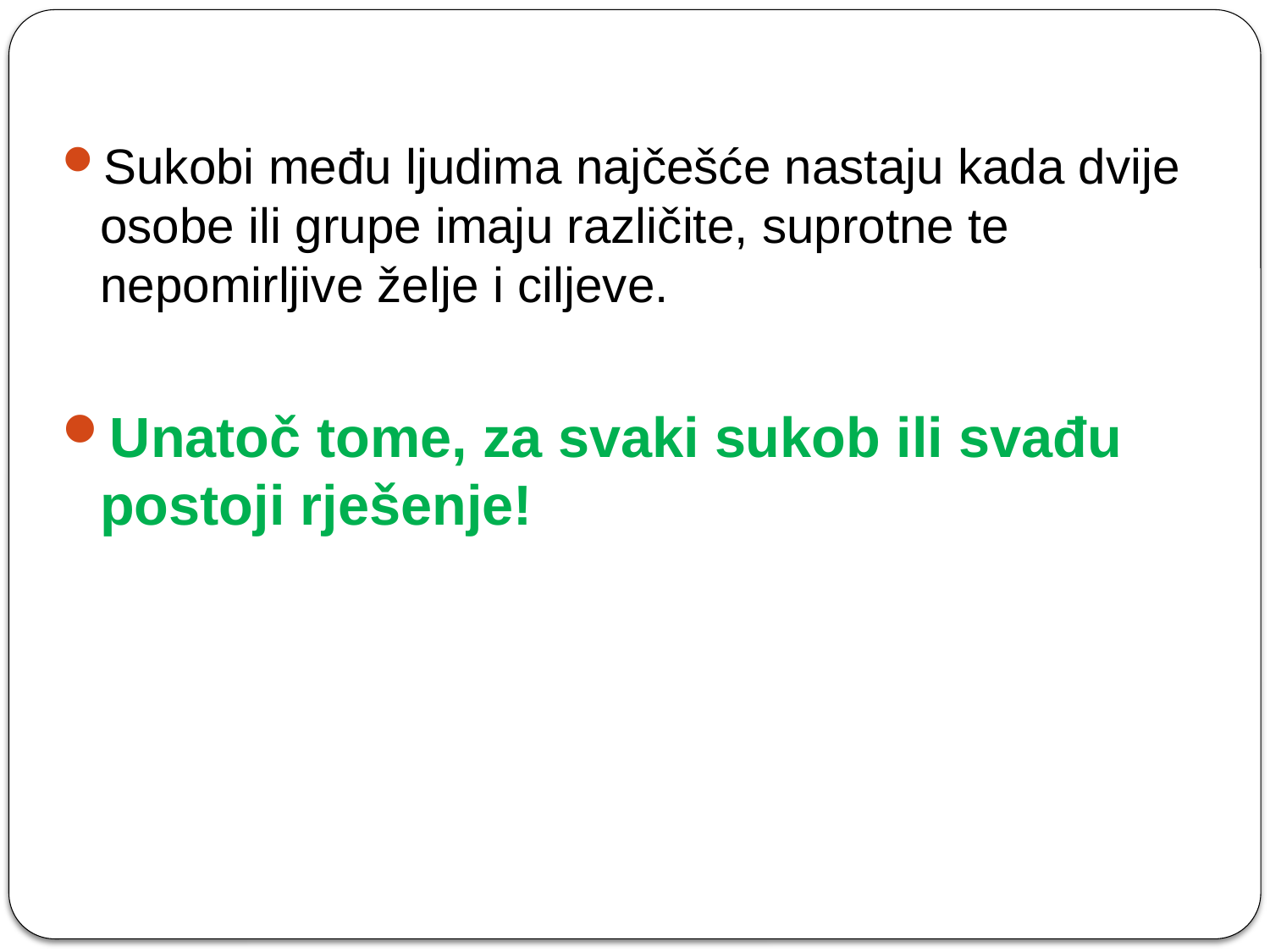

Sukobi među ljudima najčešće nastaju kada dvije osobe ili grupe imaju različite, suprotne te nepomirljive želje i ciljeve.

Unatoč tome, za svaki sukob ili svađu postoji rješenje!